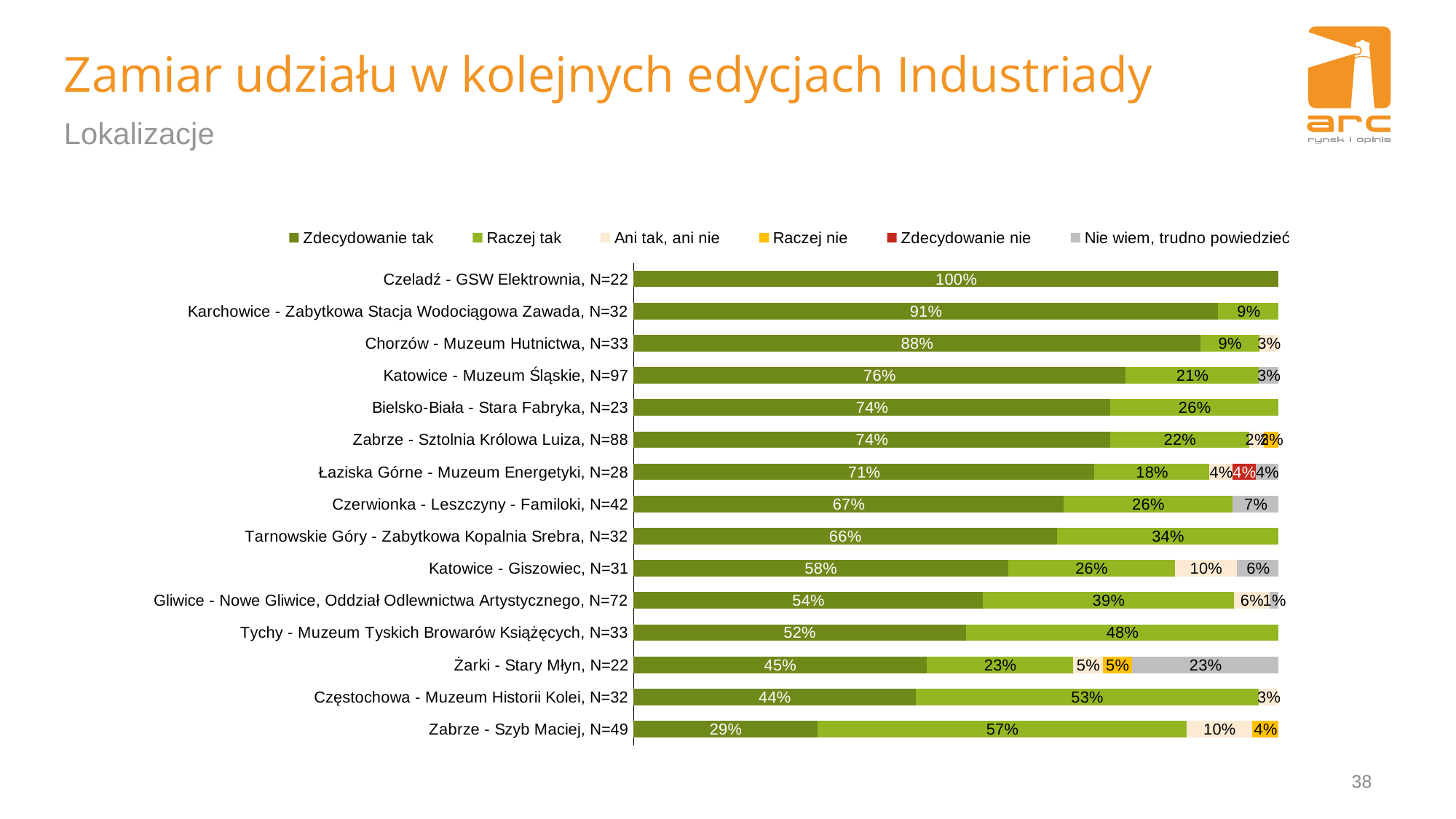

# Zamiar udziału w kolejnych edycjach Industriady
Lokalizacje

### Chart

| Category | Zdecydowanie tak | Raczej tak | Ani tak, ani nie | Raczej nie | Zdecydowanie nie | Nie wiem, trudno powiedzieć |
|---|---|---|---|---|---|---|
| Czeladź - GSW Elektrownia, N=22 | 1.0 | None | None | None | None | None |
| Karchowice - Zabytkowa Stacja Wodociągowa Zawada, N=32 | 0.90625 | 0.09375 | None | None | None | None |
| Chorzów - Muzeum Hutnictwa, N=33 | 0.8787878787878788 | 0.09090909090909091 | 0.030303030303030304 | None | None | None |
| Katowice - Muzeum Śląskie, N=97 | 0.7628865979381443 | 0.20618556701030927 | None | None | None | 0.030927835051546393 |
| Bielsko-Biała - Stara Fabryka, N=23 | 0.7391304347826086 | 0.2608695652173913 | None | None | None | None |
| Zabrze - Sztolnia Królowa Luiza, N=88 | 0.7386363636363636 | 0.2159090909090909 | 0.022727272727272728 | 0.022727272727272728 | None | None |
| Łaziska Górne - Muzeum Energetyki, N=28 | 0.7142857142857143 | 0.17857142857142858 | 0.03571428571428571 | None | 0.03571428571428571 | 0.03571428571428571 |
| Czerwionka - Leszczyny - Familoki, N=42 | 0.6666666666666665 | 0.2619047619047619 | None | None | None | 0.07142857142857142 |
| Tarnowskie Góry - Zabytkowa Kopalnia Srebra, N=32 | 0.65625 | 0.34375 | None | None | None | None |
| Katowice - Giszowiec, N=31 | 0.5806451612903226 | 0.25806451612903225 | 0.0967741935483871 | None | None | 0.06451612903225806 |
| Gliwice - Nowe Gliwice, Oddział Odlewnictwa Artystycznego, N=72 | 0.5416666666666666 | 0.38888888888888895 | 0.05555555555555555 | None | None | 0.013888888888888888 |
| Tychy - Muzeum Tyskich Browarów Książęcych, N=33 | 0.5151515151515151 | 0.48484848484848486 | None | None | None | None |
| Żarki - Stary Młyn, N=22 | 0.45454545454545453 | 0.22727272727272727 | 0.045454545454545456 | 0.045454545454545456 | None | 0.22727272727272727 |
| Częstochowa - Muzeum Historii Kolei, N=32 | 0.4375 | 0.53125 | 0.03125 | None | None | None |
| Zabrze - Szyb Maciej, N=49 | 0.2857142857142857 | 0.5714285714285714 | 0.10204081632653061 | 0.04081632653061225 | None | None |
38